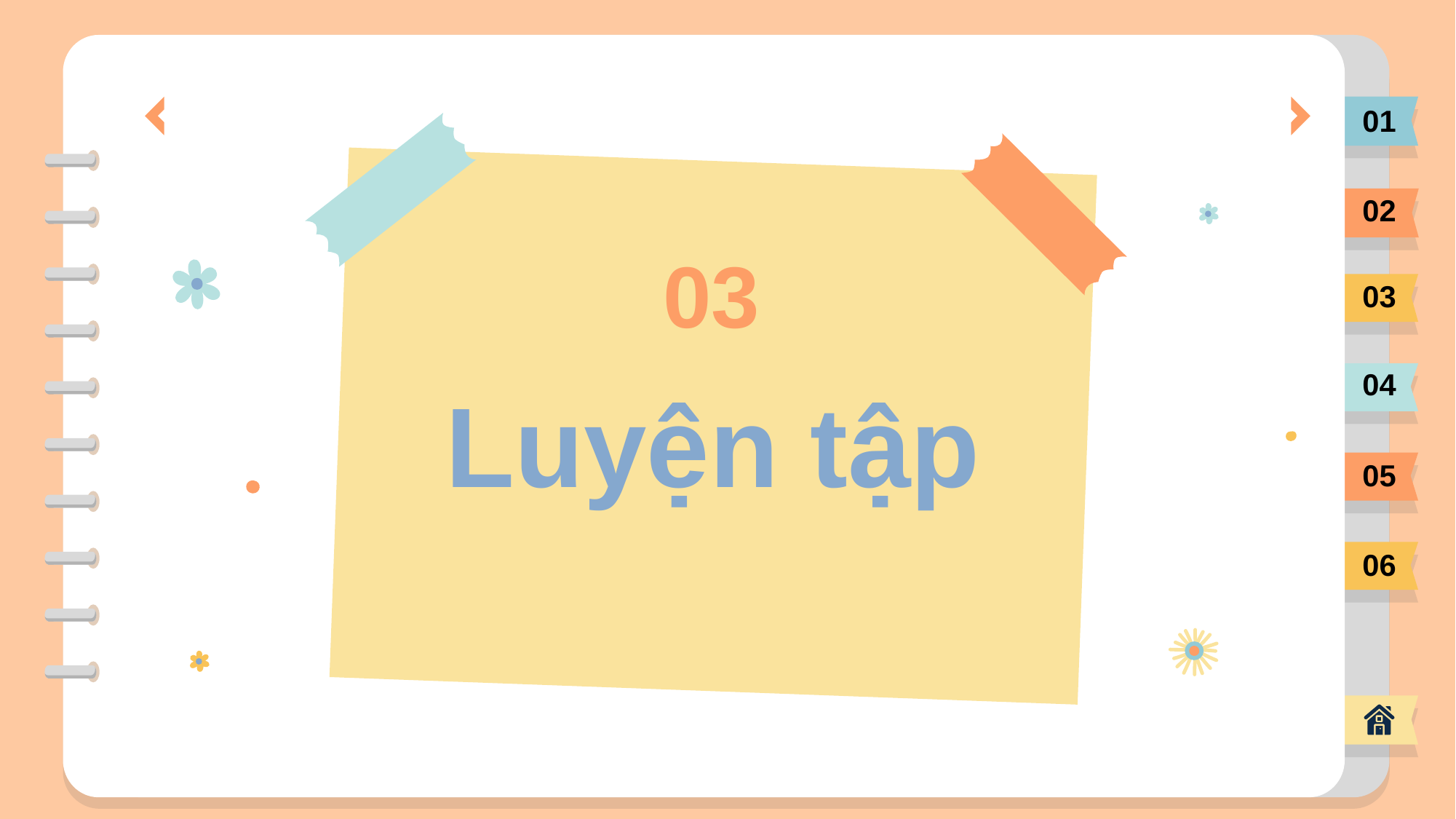

01

02
03
03
04
# Luyện tập
05
06